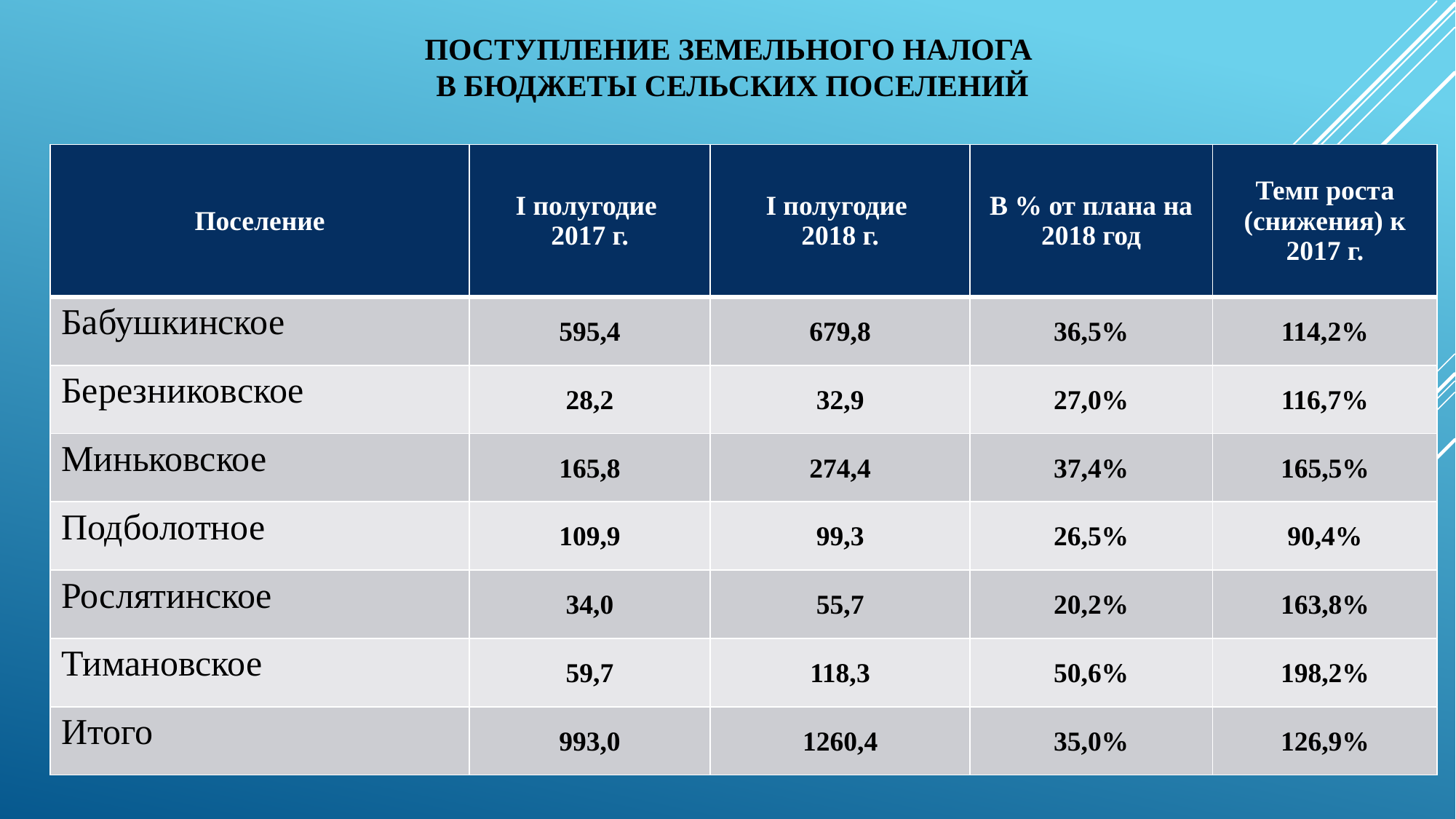

# поступление земельного налога в бюджеты сельских поселений
| Поселение | I полугодие 2017 г. | I полугодие 2018 г. | В % от плана на 2018 год | Темп роста (снижения) к 2017 г. |
| --- | --- | --- | --- | --- |
| Бабушкинское | 595,4 | 679,8 | 36,5% | 114,2% |
| Березниковское | 28,2 | 32,9 | 27,0% | 116,7% |
| Миньковское | 165,8 | 274,4 | 37,4% | 165,5% |
| Подболотное | 109,9 | 99,3 | 26,5% | 90,4% |
| Рослятинское | 34,0 | 55,7 | 20,2% | 163,8% |
| Тимановское | 59,7 | 118,3 | 50,6% | 198,2% |
| Итого | 993,0 | 1260,4 | 35,0% | 126,9% |